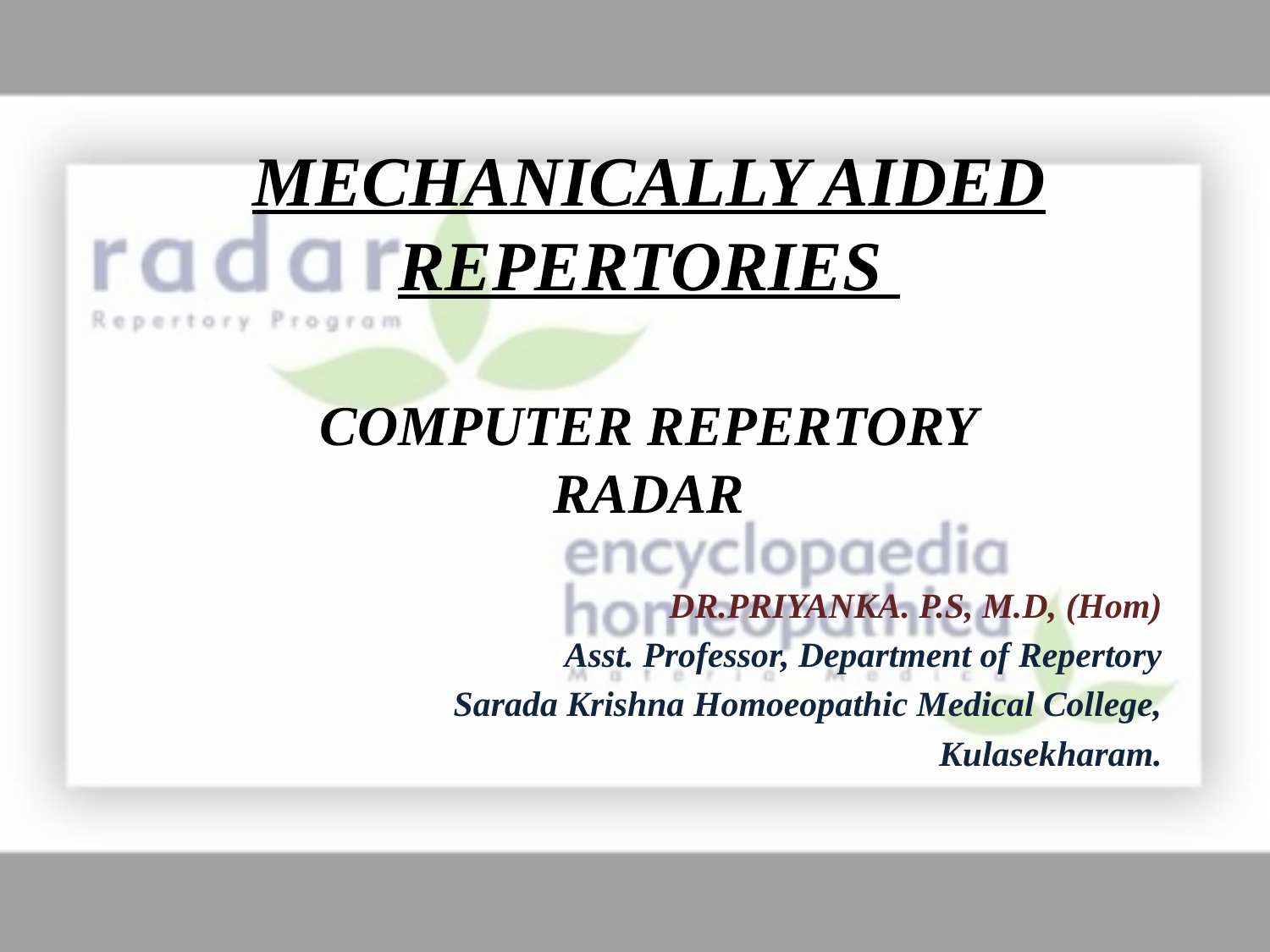

# MECHANICALLY AIDED REPERTORIES COMPUTER REPERTORY RADAR

DR.PRIYANKA. P.S, M.D, (Hom)
Asst. Professor, Department of Repertory
Sarada Krishna Homoeopathic Medical College,
Kulasekharam.